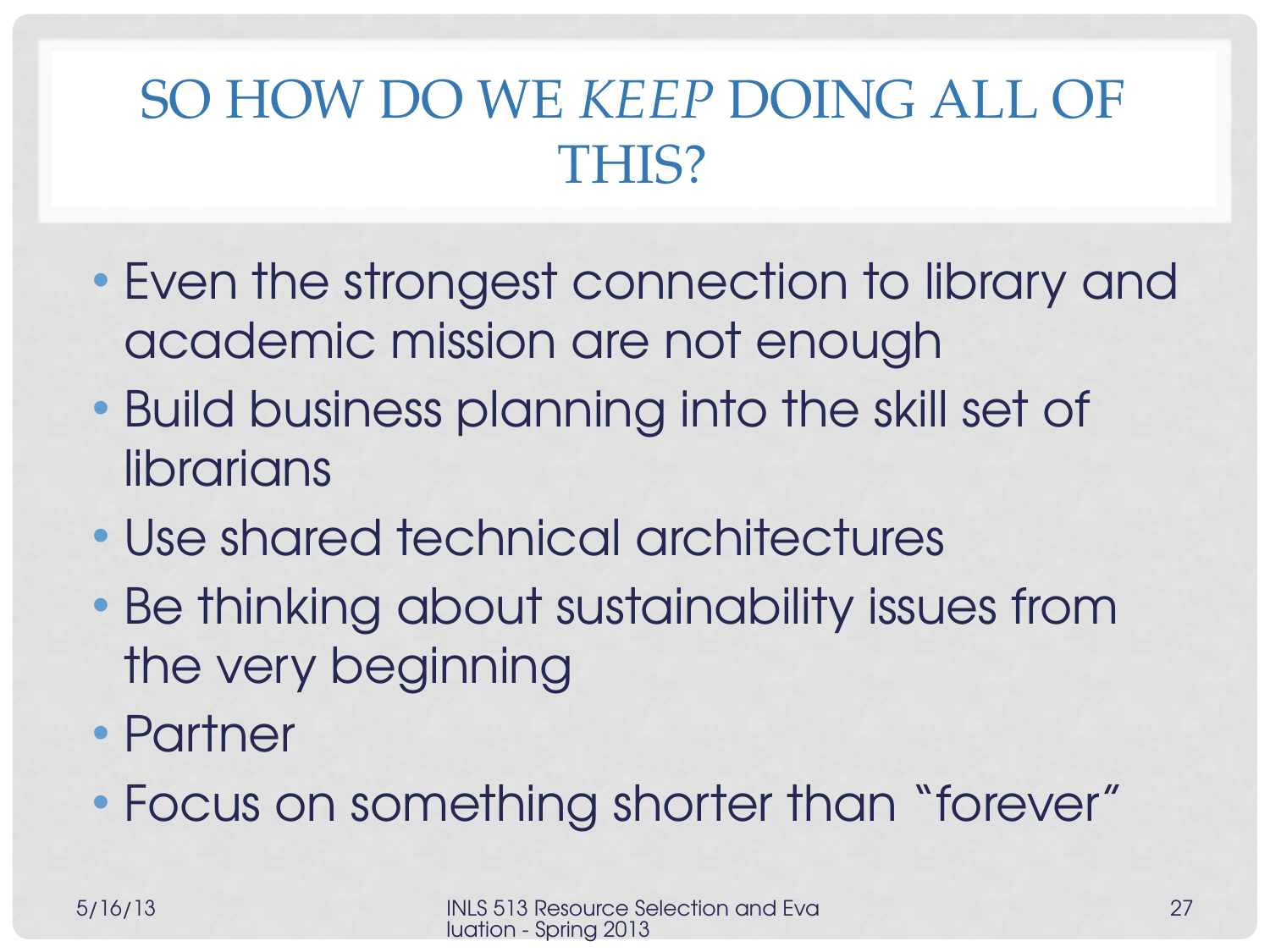

# So how do we keep doing all of this?
Even the strongest connection to library and academic mission are not enough
Build business planning into the skill set of librarians
Use shared technical architectures
Be thinking about sustainability issues from the very beginning
Partner
Focus on something shorter than “forever”
5/16/13
INLS 513 Resource Selection and Evaluation - Spring 2013
27